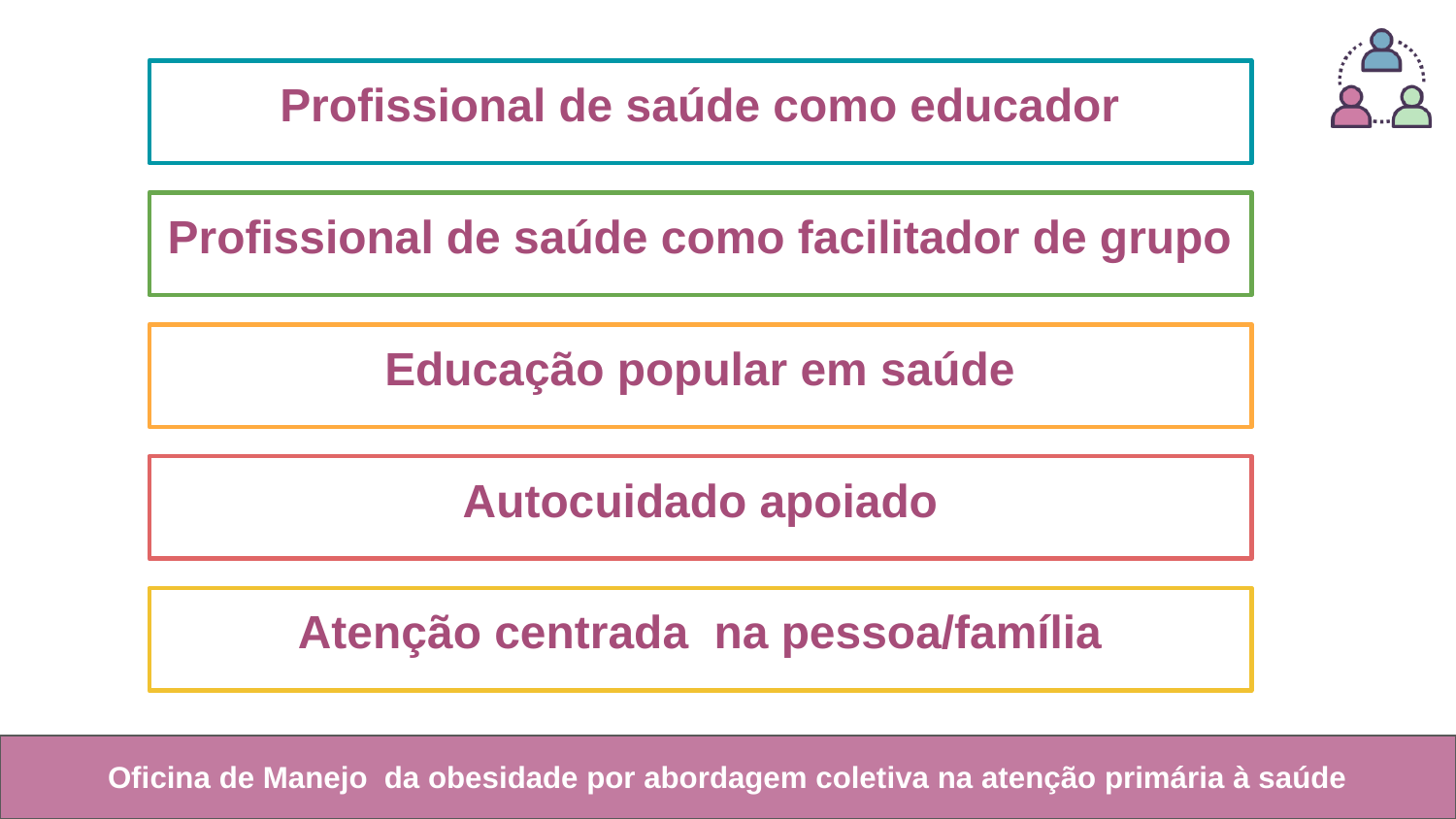

Profissional de saúde como educador
Profissional de saúde como facilitador de grupo
Educação popular em saúde
Autocuidado apoiado
Atenção centrada  na pessoa/família